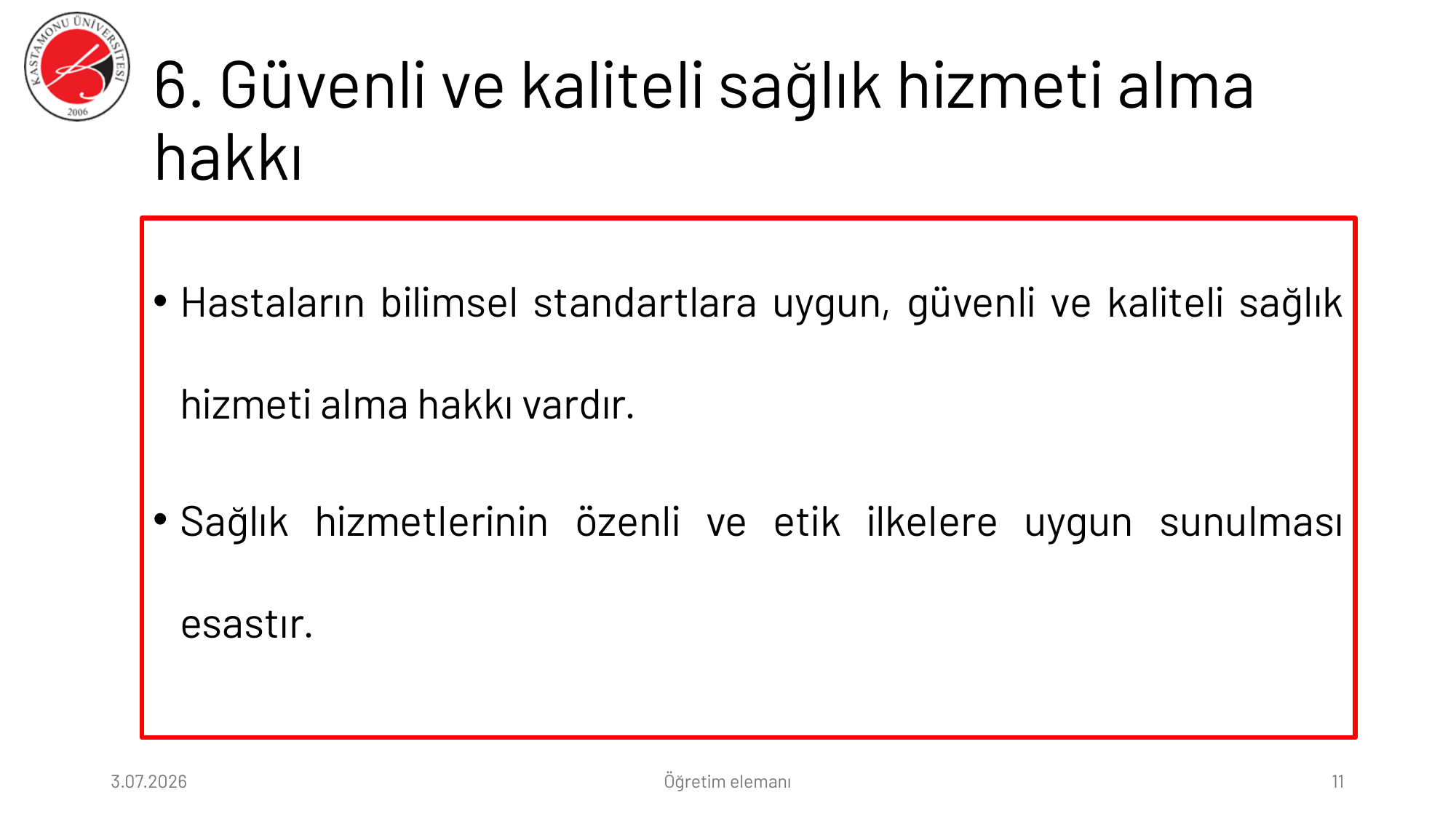

# 6. Güvenli ve kaliteli sağlık hizmeti alma hakkı
Hastaların bilimsel standartlara uygun, güvenli ve kaliteli sağlık hizmeti alma hakkı vardır.
Sağlık hizmetlerinin özenli ve etik ilkelere uygun sunulması esastır.
3.07.2026
Öğretim elemanı
11